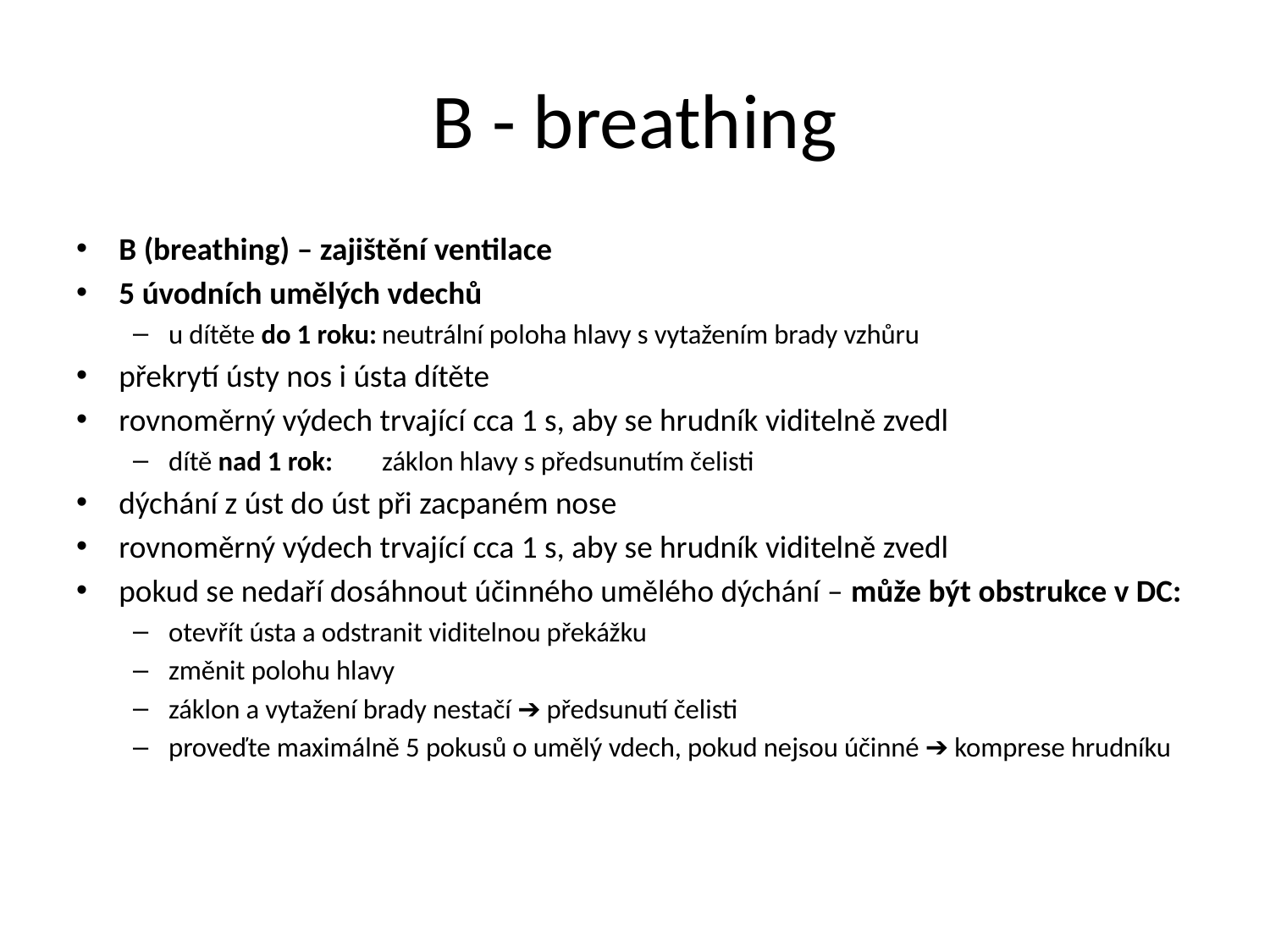

# B - breathing
B (breathing) – zajištění ventilace
5 úvodních umělých vdechů
u dítěte do 1 roku:	neutrální poloha hlavy s vytažením brady vzhůru
překrytí ústy nos i ústa dítěte
rovnoměrný výdech trvající cca 1 s, aby se hrudník viditelně zvedl
dítě nad 1 rok:	záklon hlavy s předsunutím čelisti
dýchání z úst do úst při zacpaném nose
rovnoměrný výdech trvající cca 1 s, aby se hrudník viditelně zvedl
pokud se nedaří dosáhnout účinného umělého dýchání – může být obstrukce v DC:
otevřít ústa a odstranit viditelnou překážku
změnit polohu hlavy
záklon a vytažení brady nestačí ➔ předsunutí čelisti
proveďte maximálně 5 pokusů o umělý vdech, pokud nejsou účinné ➔ komprese hrudníku